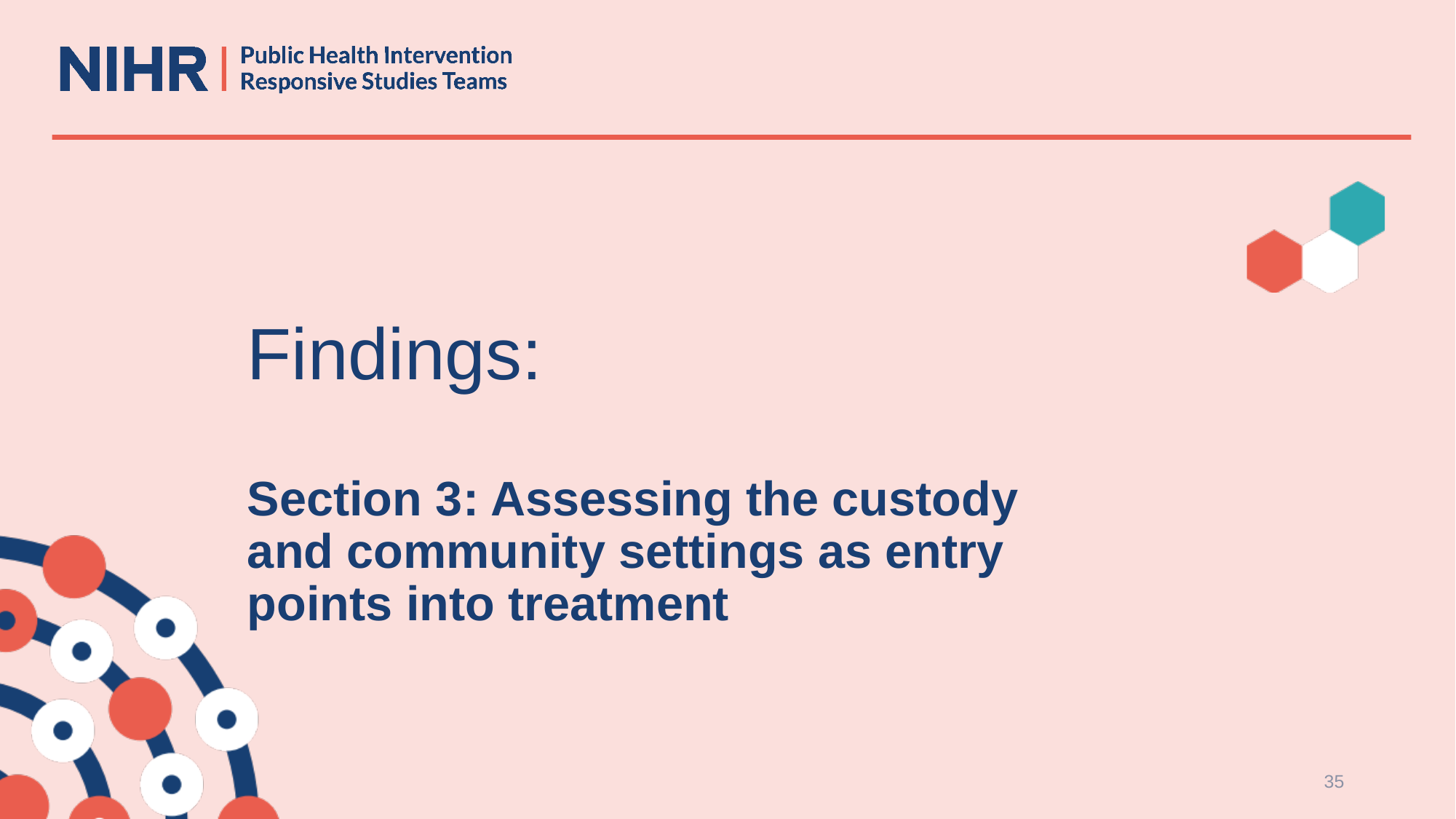

# Findings: Section 3: Assessing the custody and community settings as entry points into treatment
35